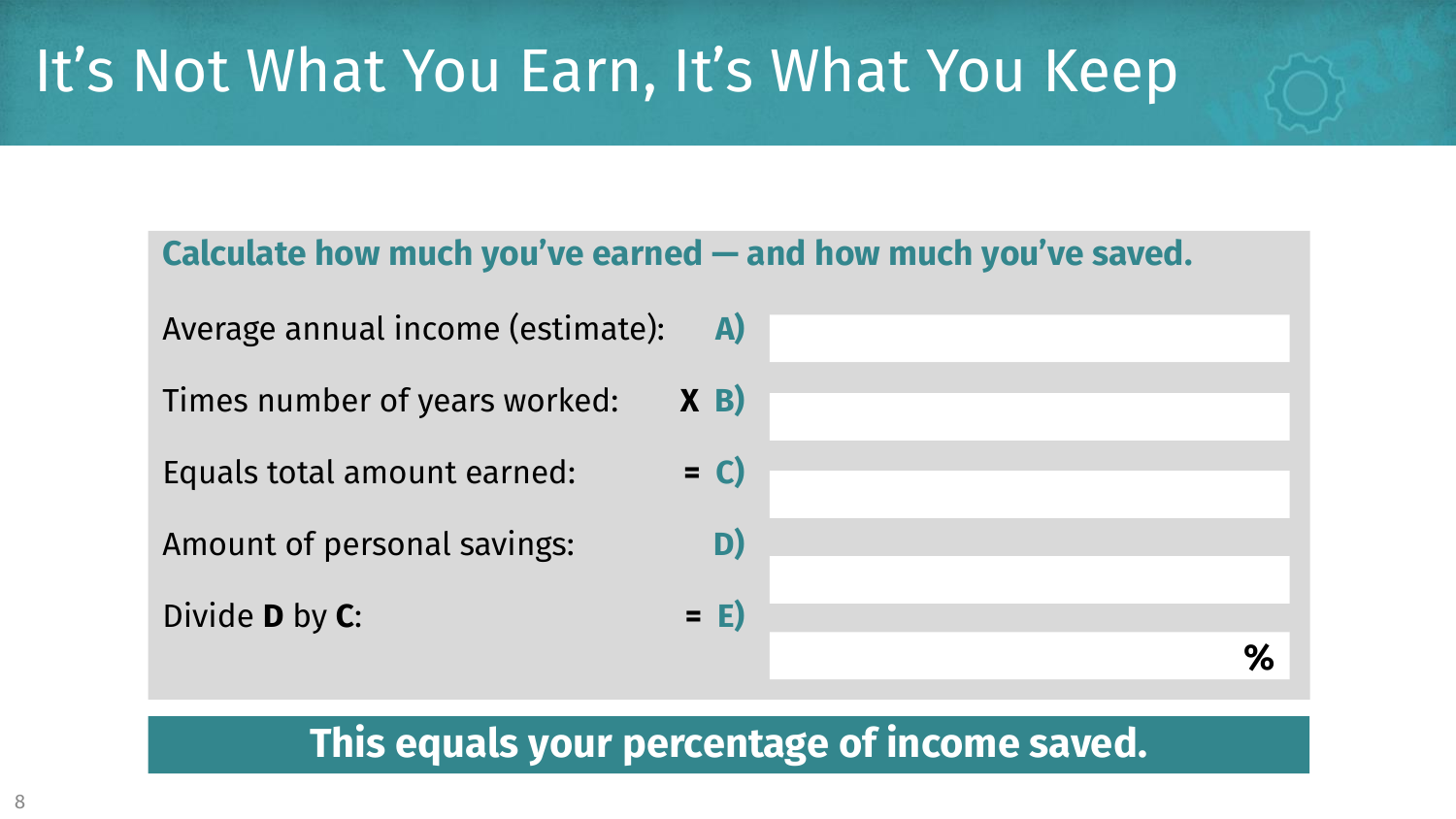

# It’s Not What You Earn, It’s What You Keep
Calculate how much you’ve earned — and how much you’ve saved.
Average annual income (estimate):	A)
Times number of years worked:	X  B)
Equals total amount earned:	=  C)
Amount of personal savings:	D)
Divide D by C:	=  E)

%
This equals your percentage of income saved.